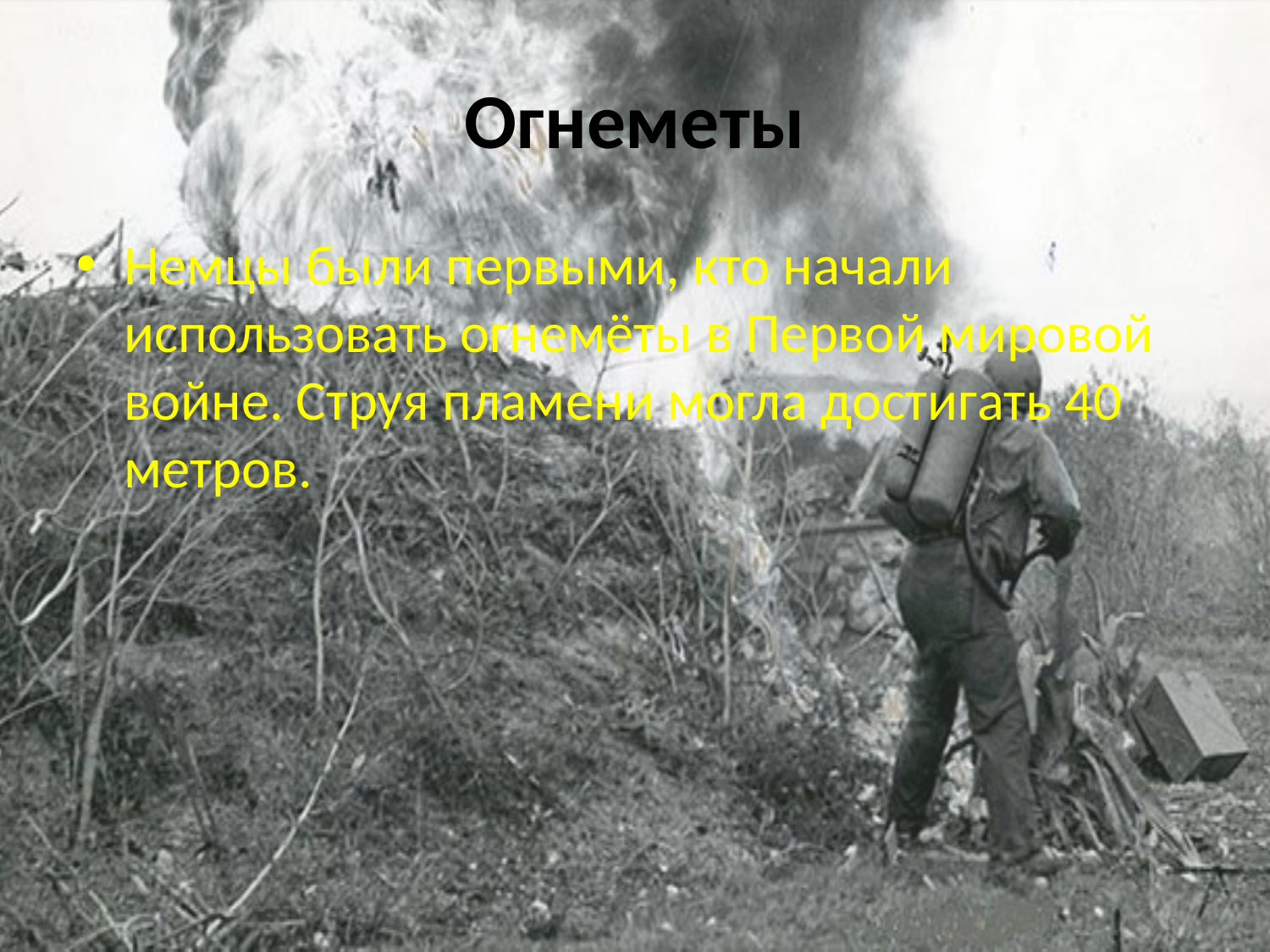

# Огнеметы
Немцы были первыми, кто начали использовать огнемёты в Первой мировой войне. Струя пламени могла достигать 40 метров.